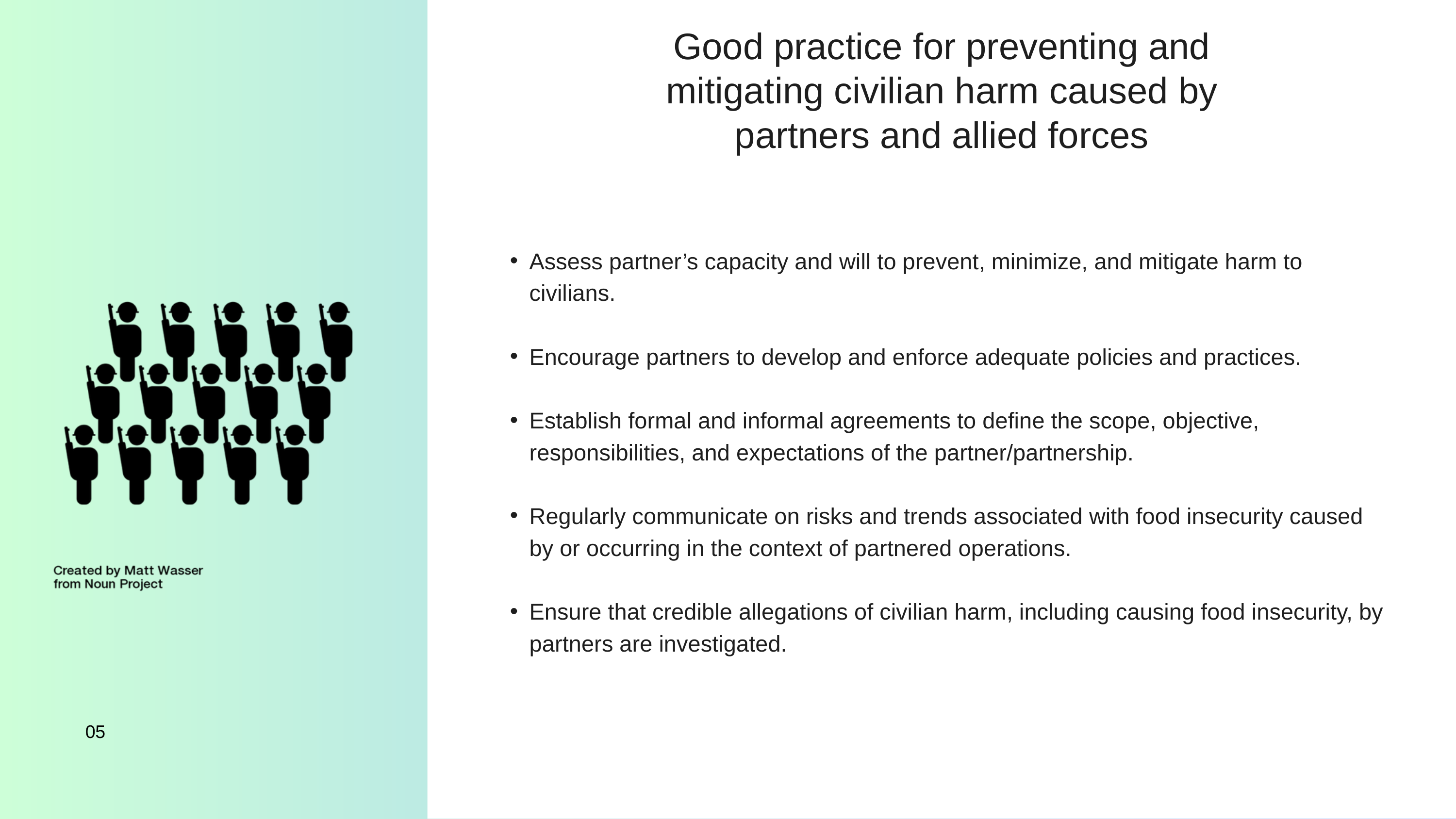

Good practice for preventing and mitigating civilian harm caused by partners and allied forces
Assess partner’s capacity and will to prevent, minimize, and mitigate harm to civilians.​

Encourage partners to develop and enforce adequate policies and practices.​

Establish formal and informal agreements to define the scope, objective, responsibilities, and expectations of the partner/partnership. ​

Regularly communicate on risks and trends associated with food insecurity caused by or occurring in the context of partnered operations. ​

Ensure that credible allegations of civilian harm, including causing food insecurity, by partners are investigated.

05